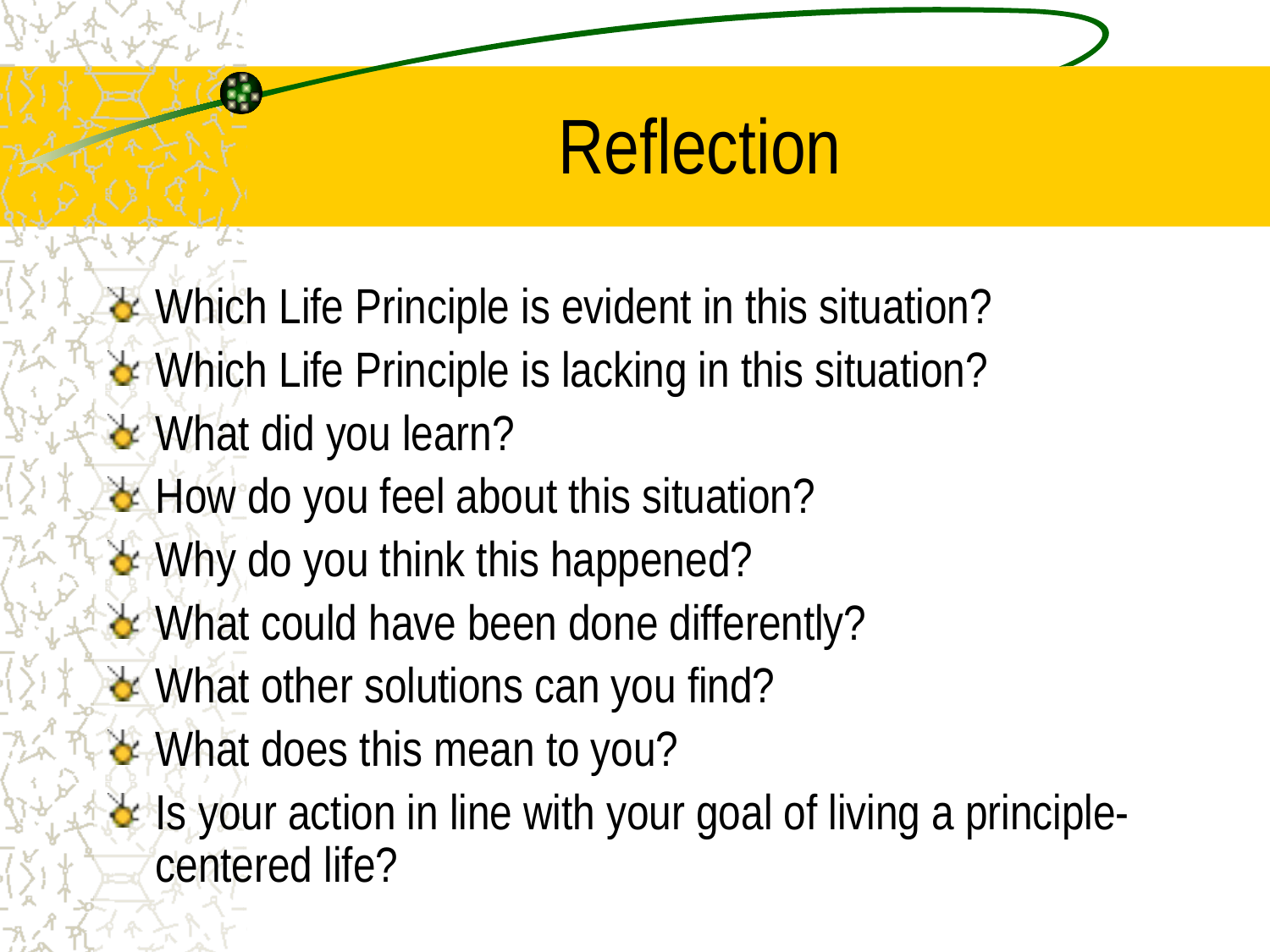

# Reflection
Which Life Principle is evident in this situation?
Which Life Principle is lacking in this situation?
What did you learn?
How do you feel about this situation?
Why do you think this happened?
What could have been done differently?
What other solutions can you find?
What does this mean to you?
Is your action in line with your goal of living a principle-centered life?